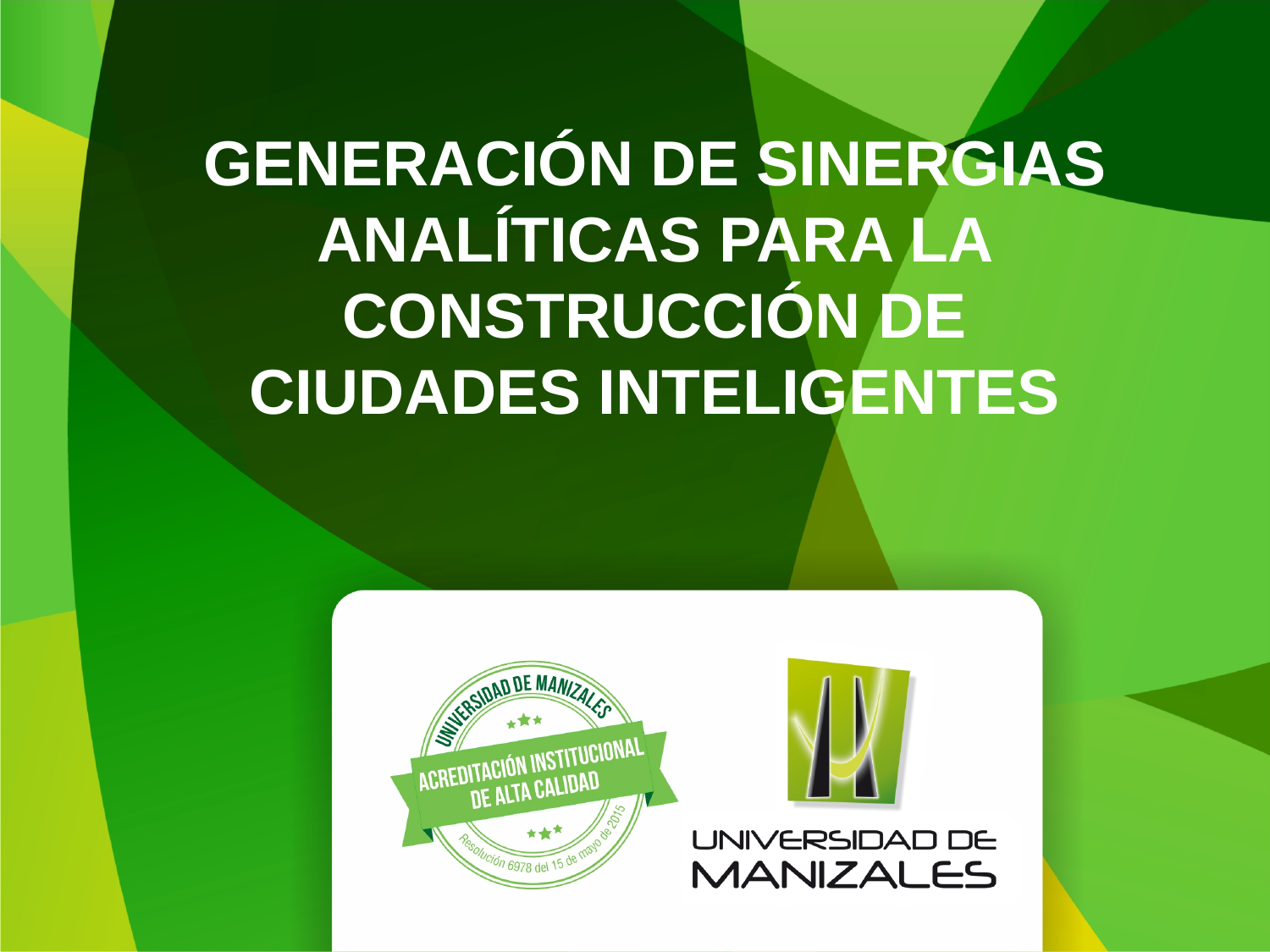

GENERACIÓN DE SINERGIAS ANALÍTICAS PARA LA CONSTRUCCIÓN DE CIUDADES INTELIGENTES